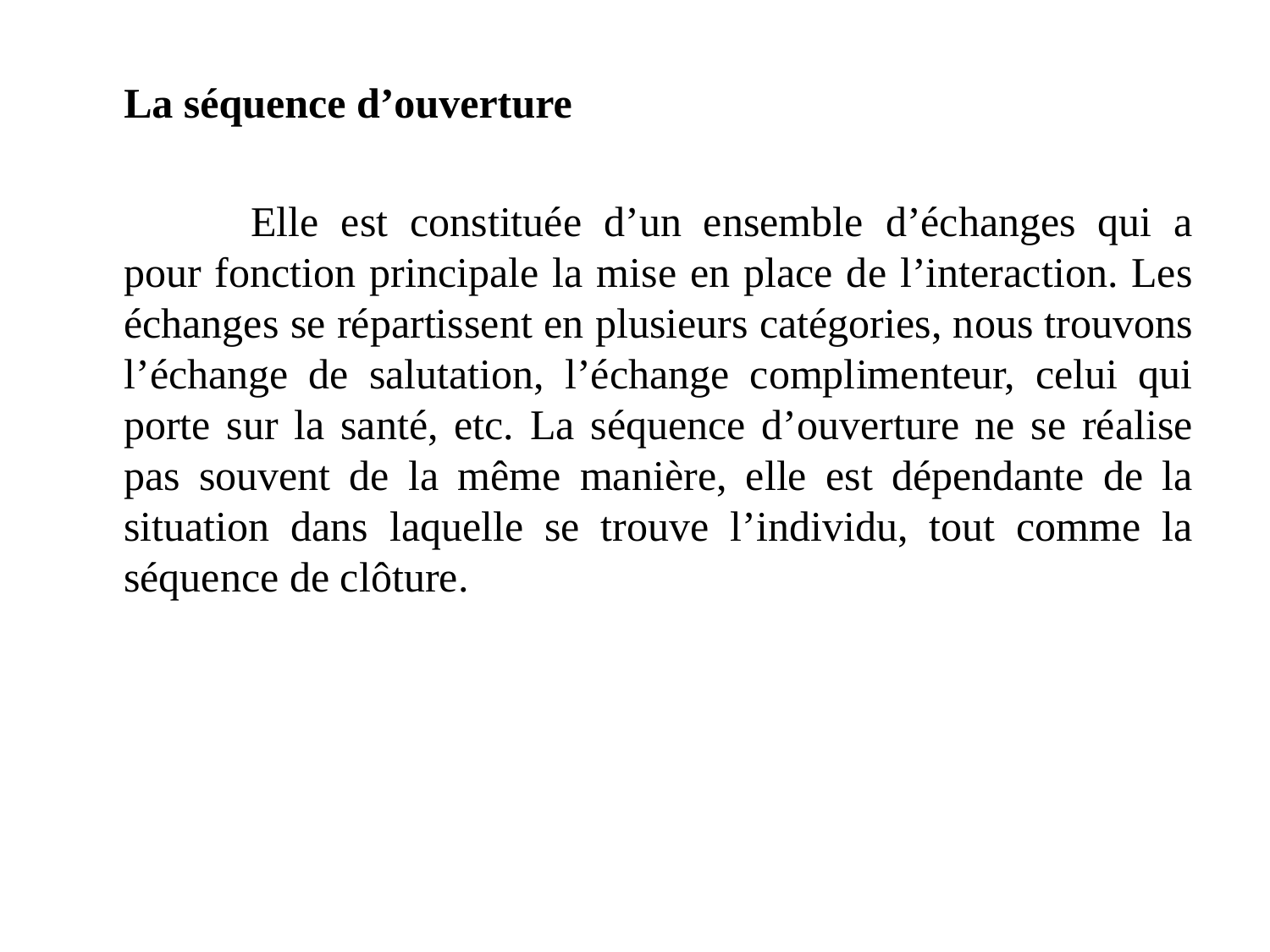

La séquence d’ouverture

		Elle est constituée d’un ensemble d’échanges qui a pour fonction principale la mise en place de l’interaction. Les échanges se répartissent en plusieurs catégories, nous trouvons l’échange de salutation, l’échange complimenteur, celui qui porte sur la santé, etc. La séquence d’ouverture ne se réalise pas souvent de la même manière, elle est dépendante de la situation dans laquelle se trouve l’individu, tout comme la séquence de clôture.